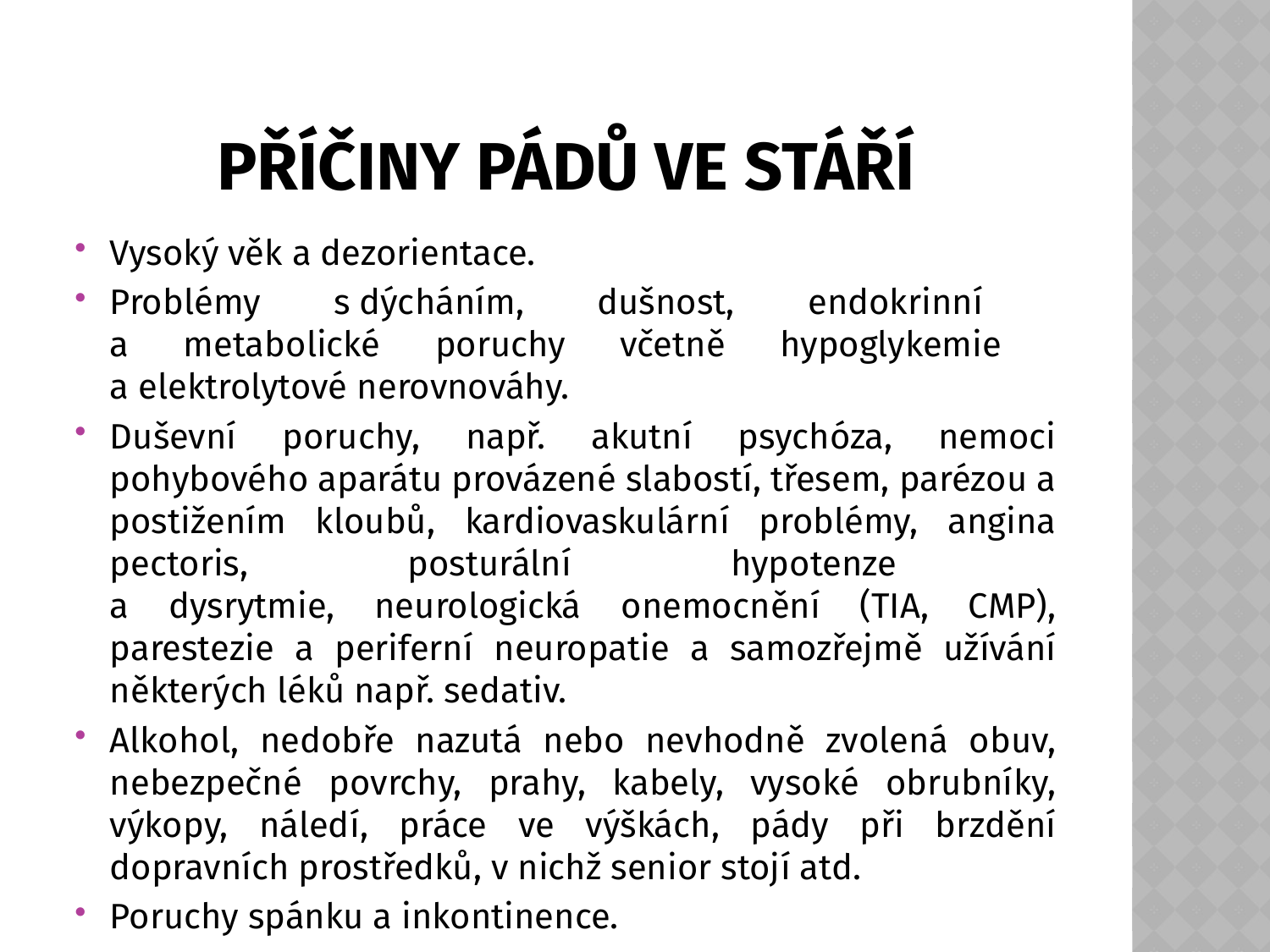

# Příčiny pádů ve stáří
Vysoký věk a dezorientace.
Problémy s dýcháním, dušnost, endokrinní
a metabolické poruchy včetně hypoglykemie
a elektrolytové nerovnováhy.
Duševní poruchy, např. akutní psychóza, nemoci pohybového aparátu provázené slabostí, třesem, parézou a postižením kloubů, kardiovaskulární problémy, angina pectoris, posturální hypotenze
a dysrytmie, neurologická onemocnění (TIA, CMP), parestezie a periferní neuropatie a samozřejmě užívání některých léků např. sedativ.
Alkohol, nedobře nazutá nebo nevhodně zvolená obuv, nebezpečné povrchy, prahy, kabely, vysoké obrubníky, výkopy, náledí, práce ve výškách, pády při brzdění dopravních prostředků, v nichž senior stojí atd.
Poruchy spánku a inkontinence.